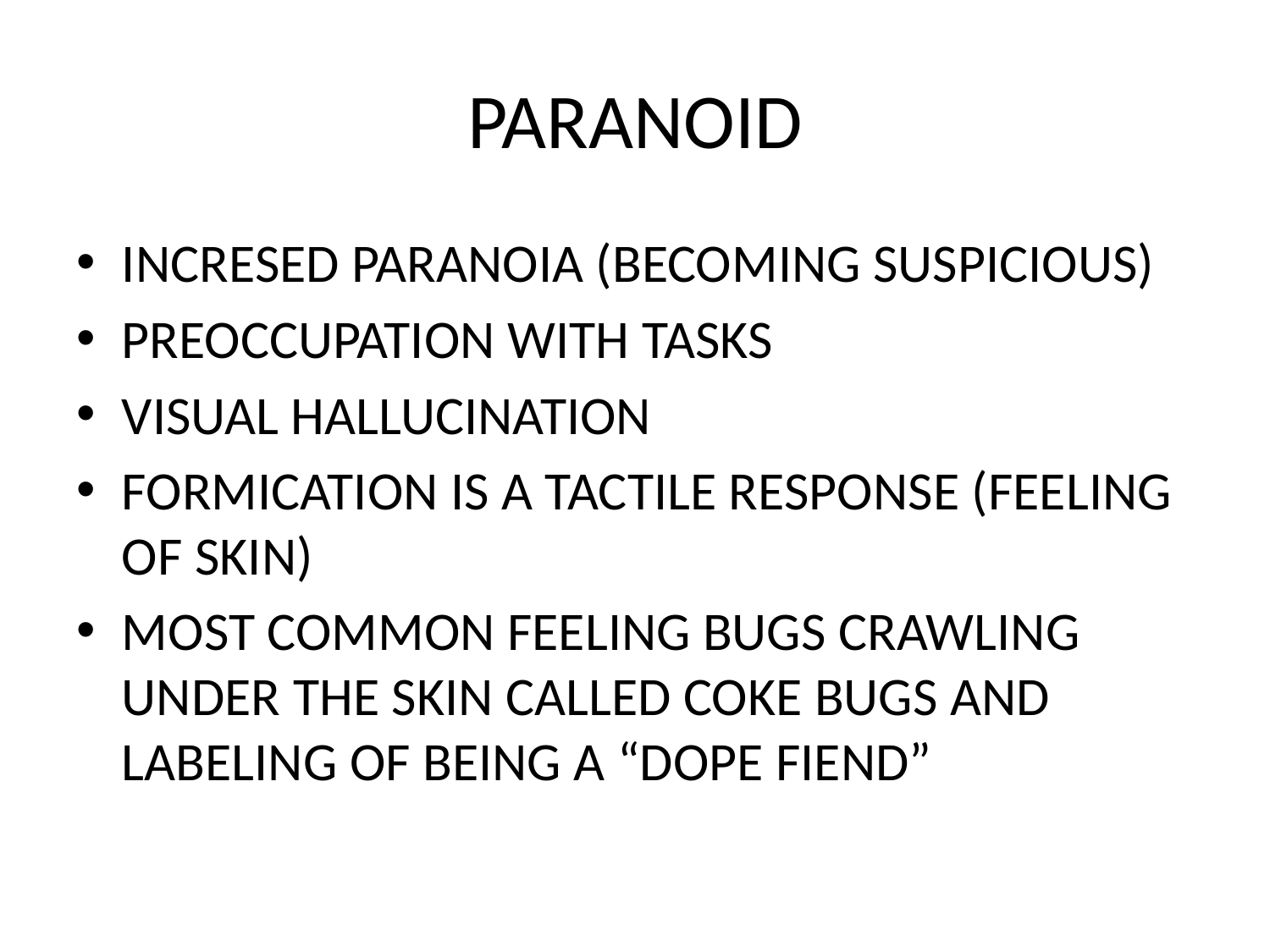

# PARANOID
INCRESED PARANOIA (BECOMING SUSPICIOUS)
PREOCCUPATION WITH TASKS
VISUAL HALLUCINATION
FORMICATION IS A TACTILE RESPONSE (FEELING OF SKIN)
MOST COMMON FEELING BUGS CRAWLING UNDER THE SKIN CALLED COKE BUGS AND LABELING OF BEING A “DOPE FIEND”